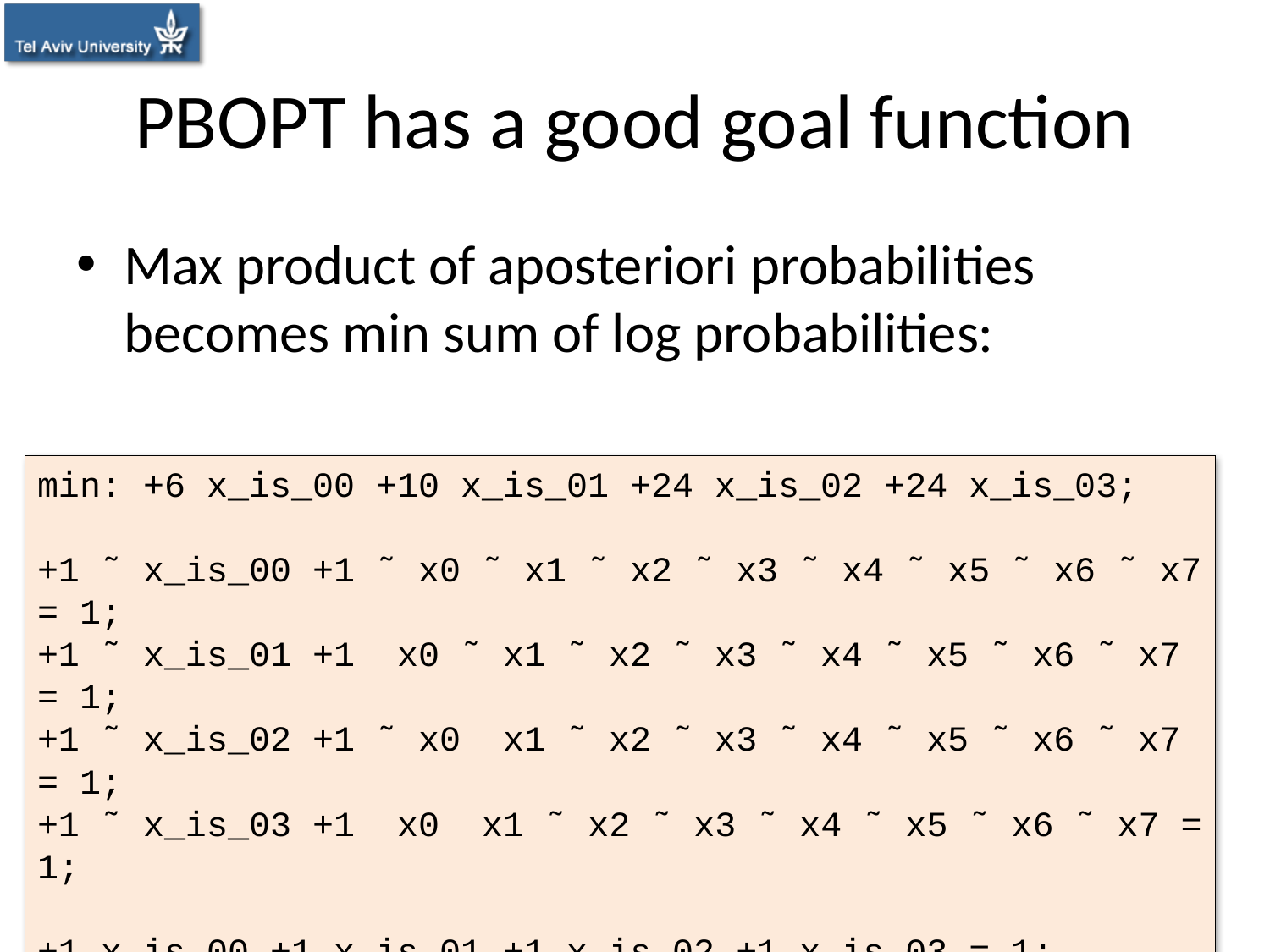

# PBOPT has a good goal function
Max product of aposteriori probabilities becomes min sum of log probabilities:
min: +6 x_is_00 +10 x_is_01 +24 x_is_02 +24 x_is_03;

+1 ˜ x_is_00 +1 ˜ x0 ˜ x1 ˜ x2 ˜ x3 ˜ x4 ˜ x5 ˜ x6 ˜ x7 = 1;
+1 ˜ x_is_01 +1  x0 ˜ x1 ˜ x2 ˜ x3 ˜ x4 ˜ x5 ˜ x6 ˜ x7 = 1;
+1 ˜ x_is_02 +1 ˜ x0  x1 ˜ x2 ˜ x3 ˜ x4 ˜ x5 ˜ x6 ˜ x7 = 1;
+1 ˜ x_is_03 +1  x0  x1 ˜ x2 ˜ x3 ˜ x4 ˜ x5 ˜ x6 ˜ x7 = 1;

+1 x_is_00 +1 x_is_01 +1 x_is_02 +1 x_is_03 = 1;
22